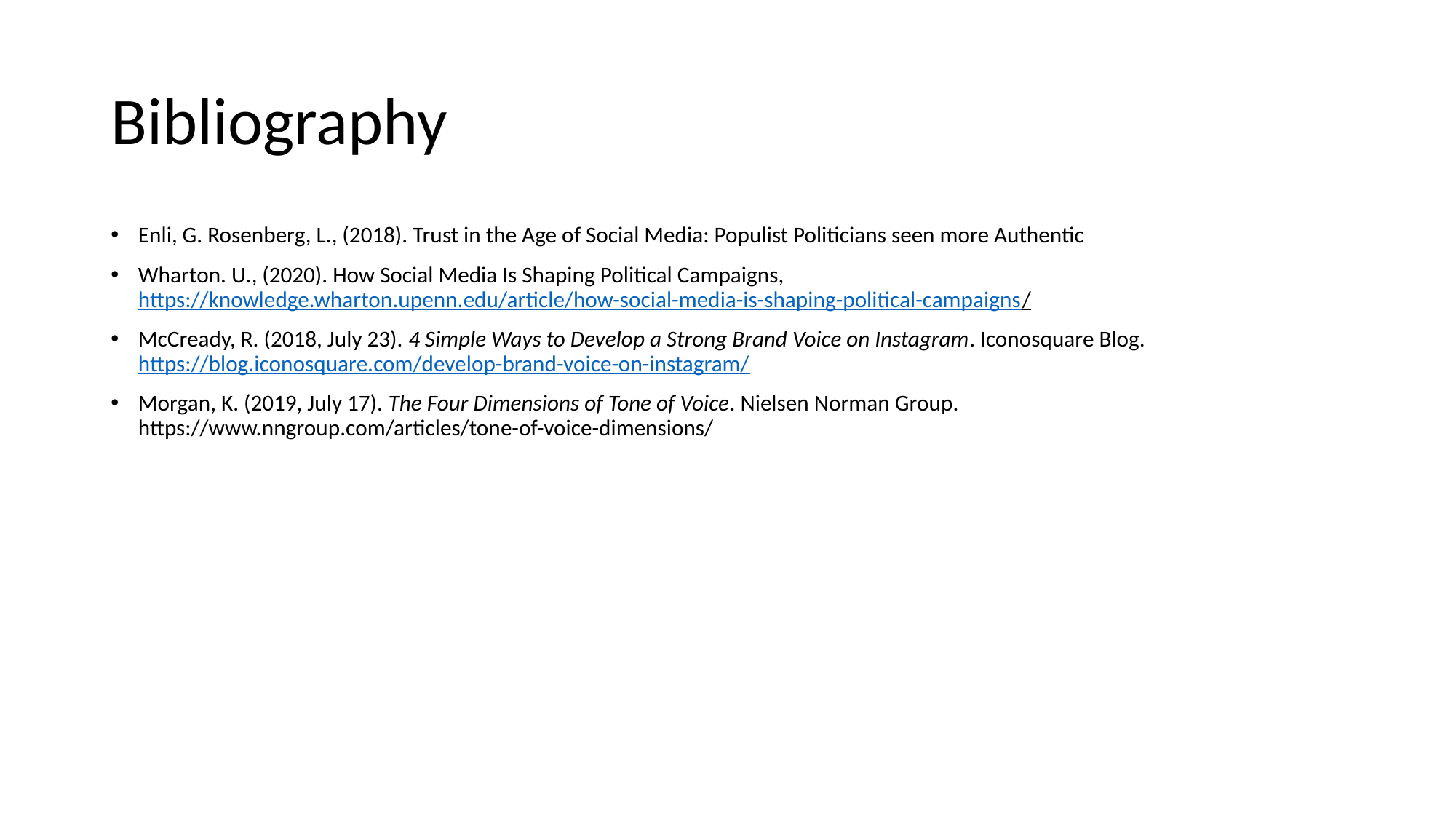

# Bibliography
Enli, G. Rosenberg, L., (2018). Trust in the Age of Social Media: Populist Politicians seen more Authentic
Wharton. U., (2020). How Social Media Is Shaping Political Campaigns, https://knowledge.wharton.upenn.edu/article/how-social-media-is-shaping-political-campaigns/
McCready, R. (2018, July 23). 4 Simple Ways to Develop a Strong Brand Voice on Instagram. Iconosquare Blog. https://blog.iconosquare.com/develop-brand-voice-on-instagram/
Morgan, K. (2019, July 17). The Four Dimensions of Tone of Voice. Nielsen Norman Group. https://www.nngroup.com/articles/tone-of-voice-dimensions/